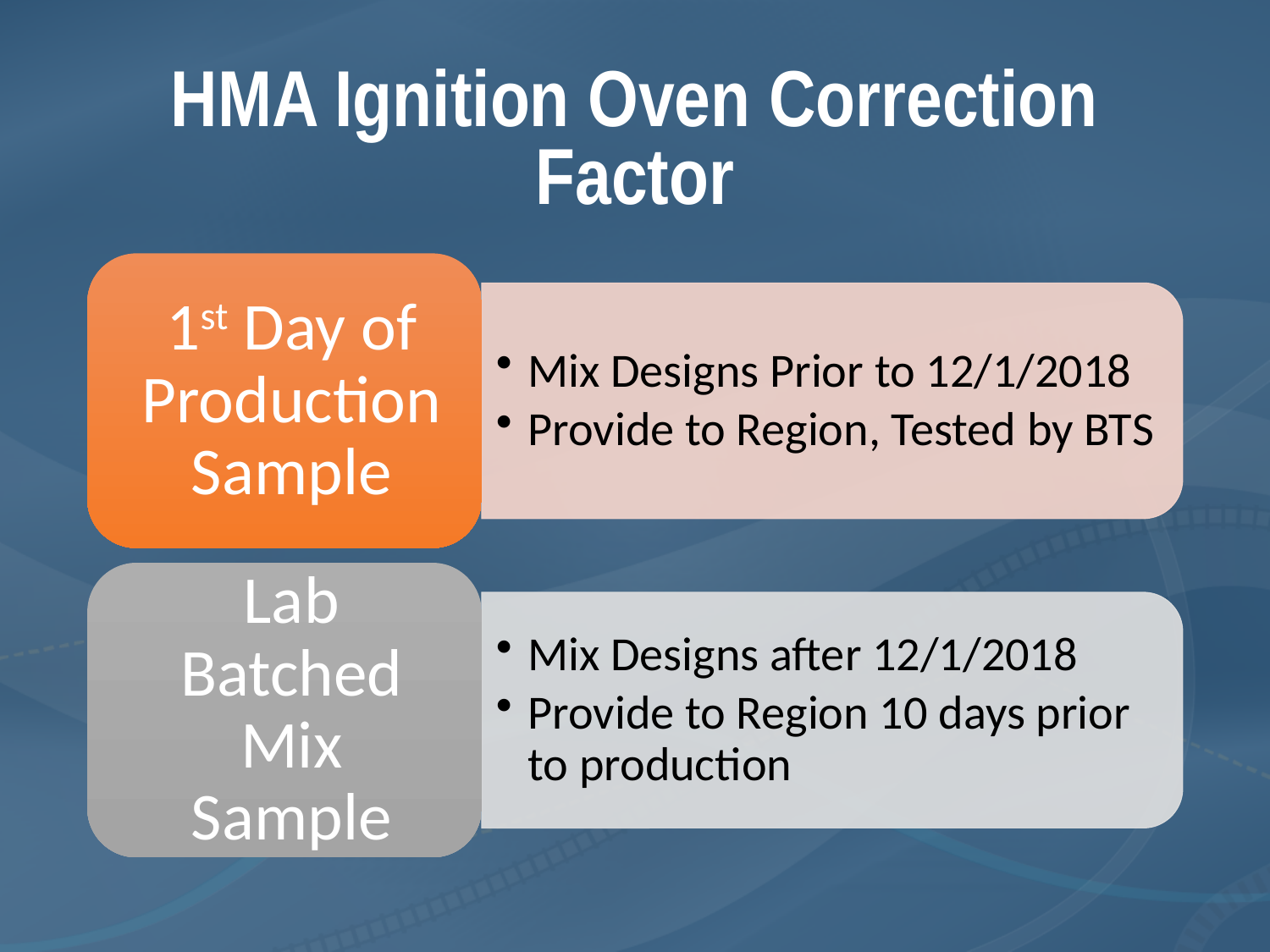

# HMA Ignition Oven Correction Factor
Mix Designs Prior to 12/1/2018
Provide to Region, Tested by BTS
1st Day of Production Sample
Mix Designs after 12/1/2018
Provide to Region 10 days prior to production
Lab Batched Mix Sample